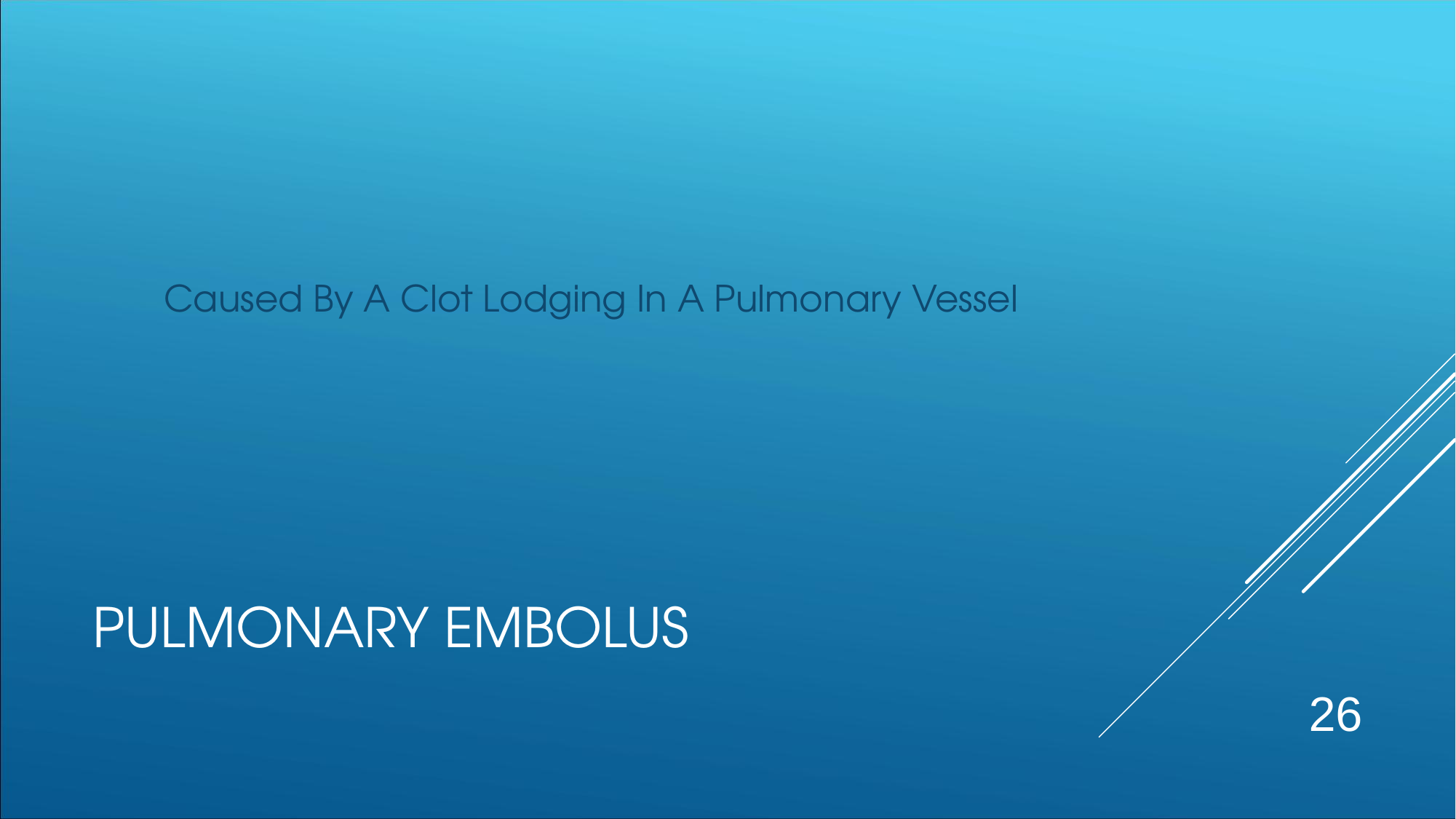

Caused By A Clot Lodging In A Pulmonary Vessel
# PULMONARY EMBOLUS
26